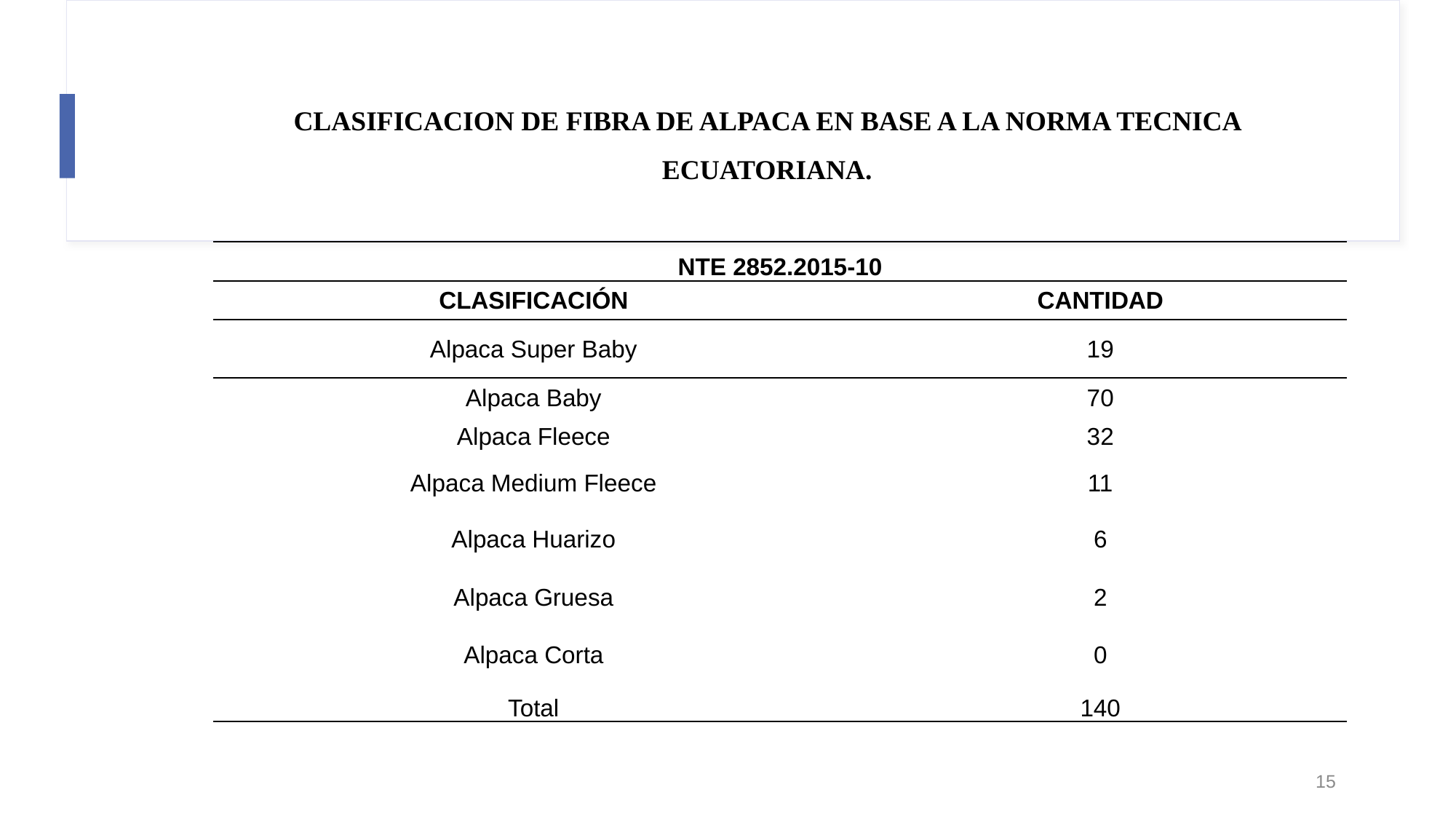

# CLASIFICACION DE FIBRA DE ALPACA EN BASE A LA NORMA TECNICA ECUATORIANA.
| NTE 2852.2015-10 |  |
| --- | --- |
| CLASIFICACIÓN | CANTIDAD |
| Alpaca Super Baby | 19 |
| Alpaca Baby | 70 |
| Alpaca Fleece | 32 |
| Alpaca Medium Fleece | 11 |
| Alpaca Huarizo | 6 |
| Alpaca Gruesa | 2 |
| Alpaca Corta | 0 |
| Total | 140 |

15